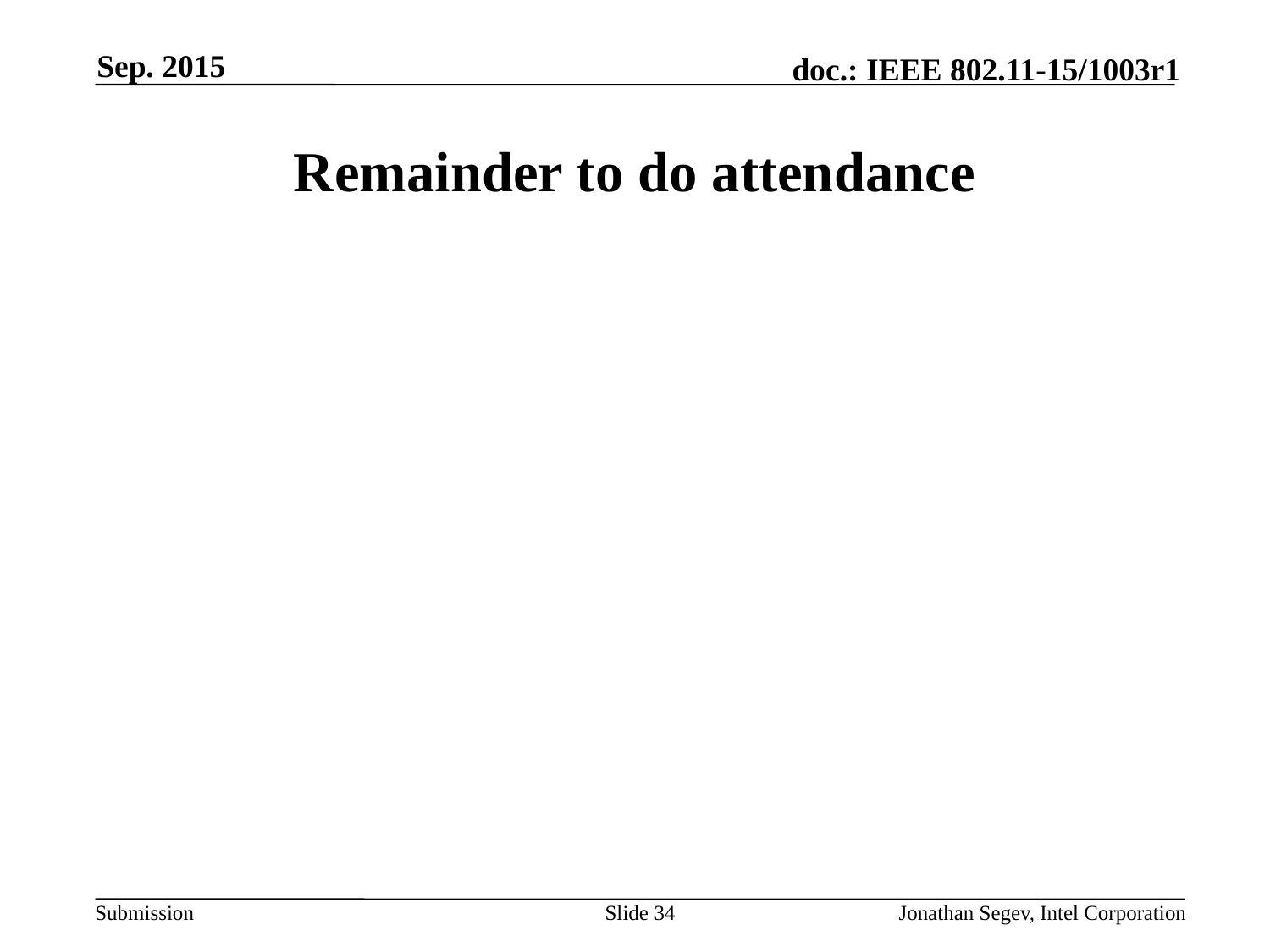

Sep. 2015
# Remainder to do attendance

Slide 34
Jonathan Segev, Intel Corporation